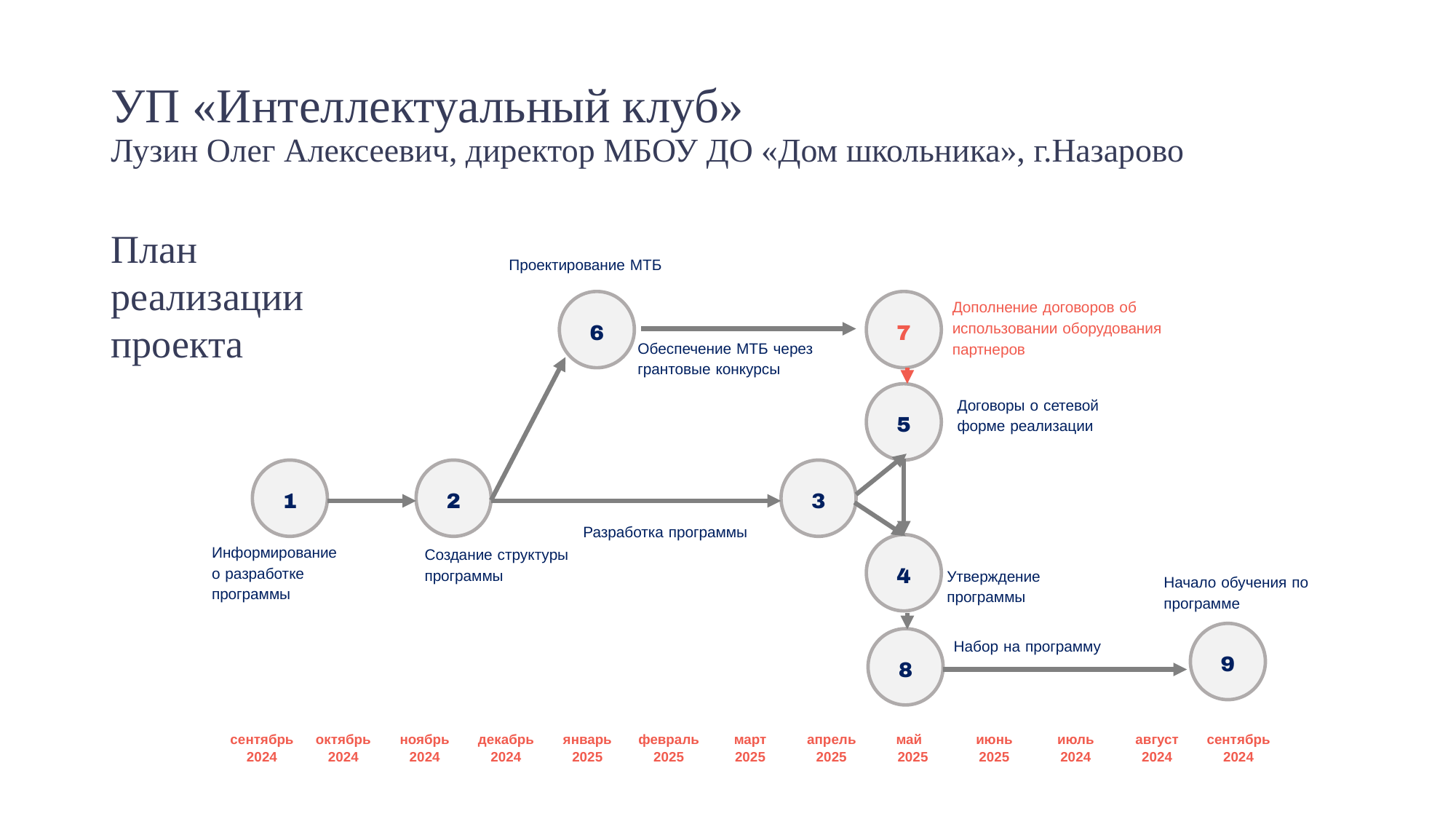

# УП «Интеллектуальный клуб» Лузин Олег Алексеевич, директор МБОУ ДО «Дом школьника», г.Назарово
План
реализации
проекта

Проектирование МТБ
Дополнение договоров об использовании оборудования партнеров
6
7
Обеспечение МТБ через грантовые конкурсы
5
Договоры о сетевой форме реализации
1
2
3
Разработка программы
Информирование
о разработке программы
4
Создание структуры программы
Утверждение программы
Начало обучения по программе
9
8
Набор на программу
|  |  |  |  |  |  |  |  |  |  |  |  |  |  |  |  |  |  |  |  |  |  |  |  |  |  |
| --- | --- | --- | --- | --- | --- | --- | --- | --- | --- | --- | --- | --- | --- | --- | --- | --- | --- | --- | --- | --- | --- | --- | --- | --- | --- |
| сентябрь 2024 |  | октябрь 2024 |  | ноябрь 2024 |  | декабрь 2024 |  | январь 2025 |  | февраль 2025 |  | март 2025 |  | апрель 2025 |  | май 2025 |  | июнь 2025 |  | июль 2024 |  | август 2024 |  | сентябрь 2024 |  |